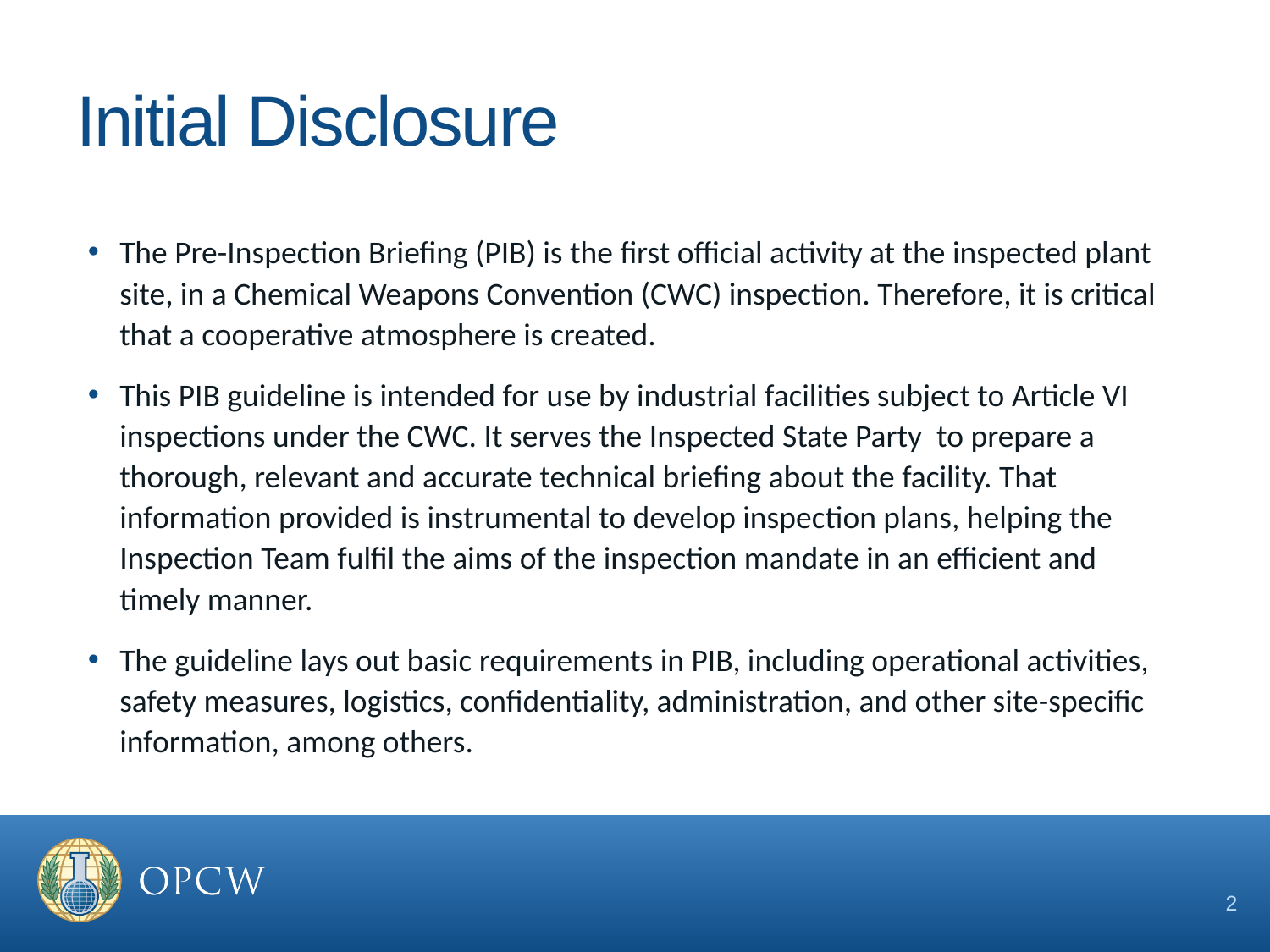

# Initial Disclosure

The Pre-Inspection Briefing (PIB) is the first official activity at the inspected plant site, in a Chemical Weapons Convention (CWC) inspection. Therefore, it is critical that a cooperative atmosphere is created.
This PIB guideline is intended for use by industrial facilities subject to Article VI inspections under the CWC. It serves the Inspected State Party  to prepare a thorough, relevant and accurate technical briefing about the facility. That information provided is instrumental to develop inspection plans, helping the Inspection Team fulfil the aims of the inspection mandate in an efficient and timely manner.
The guideline lays out basic requirements in PIB, including operational activities, safety measures, logistics, confidentiality, administration, and other site-specific information, among others.